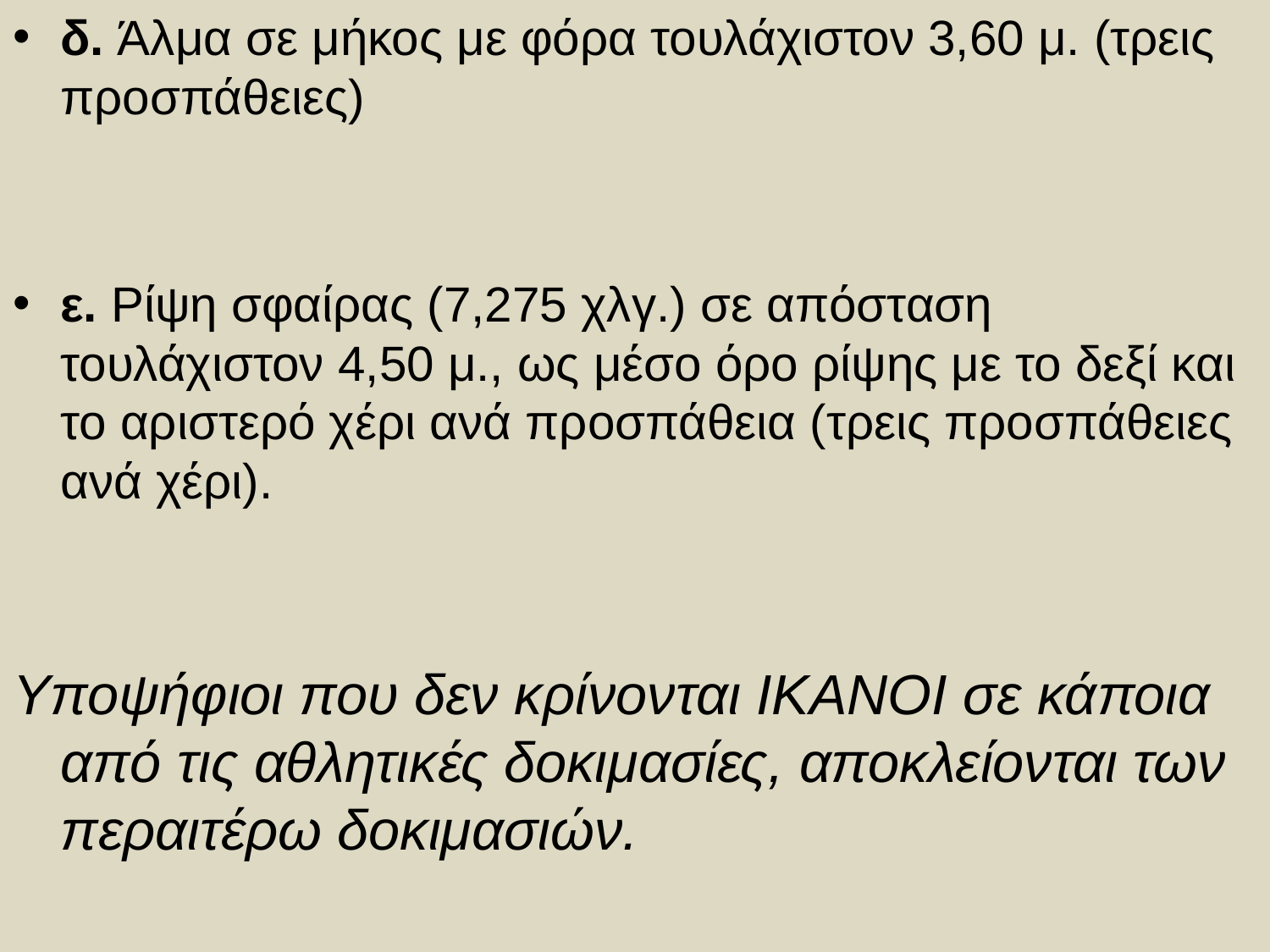

δ. Άλμα σε μήκος με φόρα τουλάχιστον 3,60 μ. (τρεις προσπάθειες)

ε. Ρίψη σφαίρας (7,275 χλγ.) σε απόσταση τουλάχιστον 4,50 μ., ως μέσο όρο ρίψης με το δεξί και το αριστερό χέρι ανά προσπάθεια (τρεις προσπάθειες ανά χέρι).

Υποψήφιοι που δεν κρίνονται ΙΚΑΝΟΙ σε κάποια από τις αθλητικές δοκιμασίες, αποκλείονται των περαιτέρω δοκιμασιών.

#